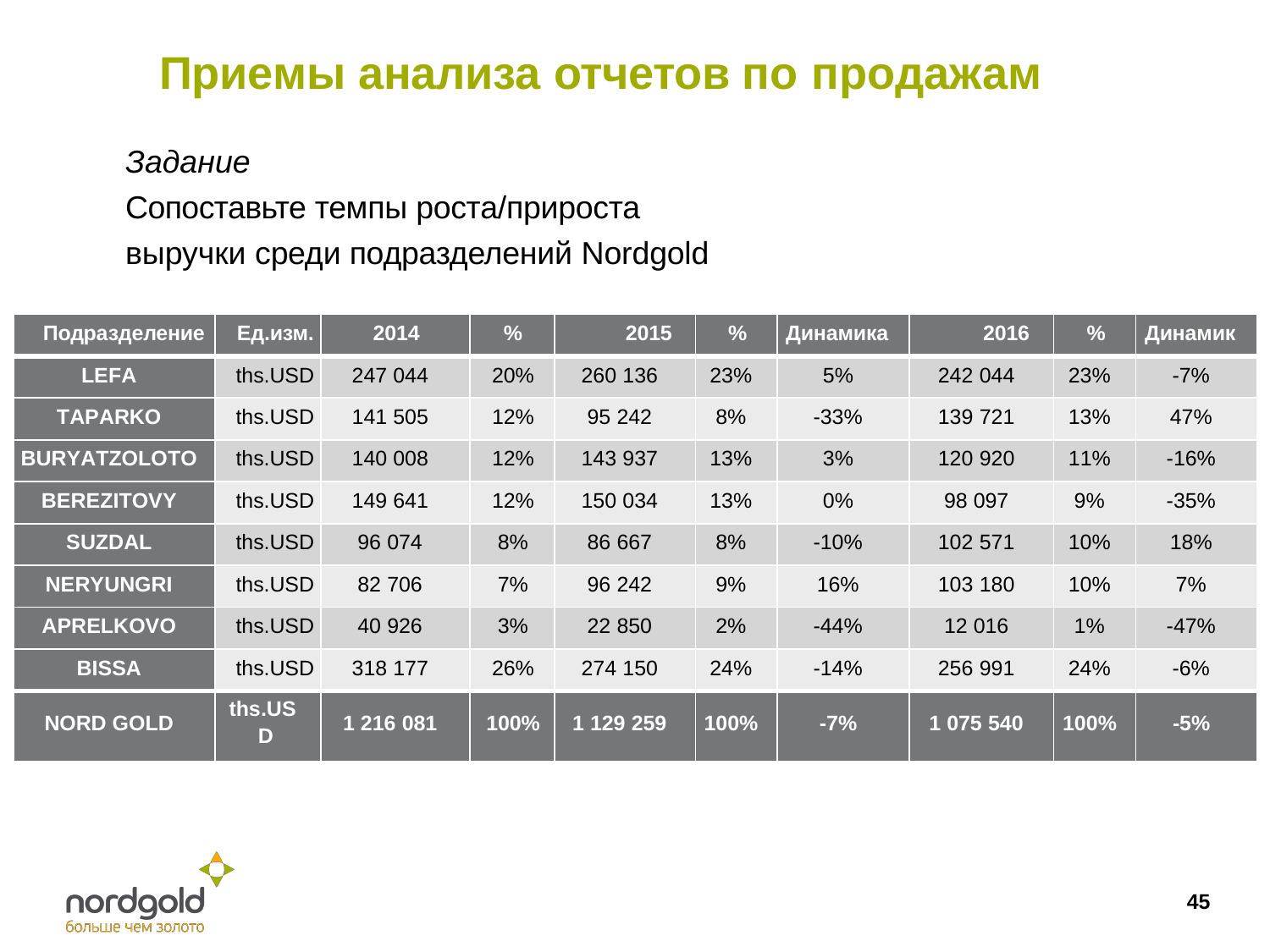

# Приемы анализа отчетов по продажам
Задание
Сопоставьте темпы роста/прироста  выручки среди подразделений Nordgold
| Подразделение | Ед.изм. | 2014 | % | 2015 | % | Динамика | 2016 | % | Динамик |
| --- | --- | --- | --- | --- | --- | --- | --- | --- | --- |
| LEFA | ths.USD | 247 044 | 20% | 260 136 | 23% | 5% | 242 044 | 23% | -7% |
| TAPARKO | ths.USD | 141 505 | 12% | 95 242 | 8% | -33% | 139 721 | 13% | 47% |
| BURYATZOLOTO | ths.USD | 140 008 | 12% | 143 937 | 13% | 3% | 120 920 | 11% | -16% |
| BEREZITOVY | ths.USD | 149 641 | 12% | 150 034 | 13% | 0% | 98 097 | 9% | -35% |
| SUZDAL | ths.USD | 96 074 | 8% | 86 667 | 8% | -10% | 102 571 | 10% | 18% |
| NERYUNGRI | ths.USD | 82 706 | 7% | 96 242 | 9% | 16% | 103 180 | 10% | 7% |
| APRELKOVO | ths.USD | 40 926 | 3% | 22 850 | 2% | -44% | 12 016 | 1% | -47% |
| BISSA | ths.USD | 318 177 | 26% | 274 150 | 24% | -14% | 256 991 | 24% | -6% |
| NORD GOLD | ths.US D | 1 216 081 | 100% | 1 129 259 | 100% | -7% | 1 075 540 | 100% | -5% |
45